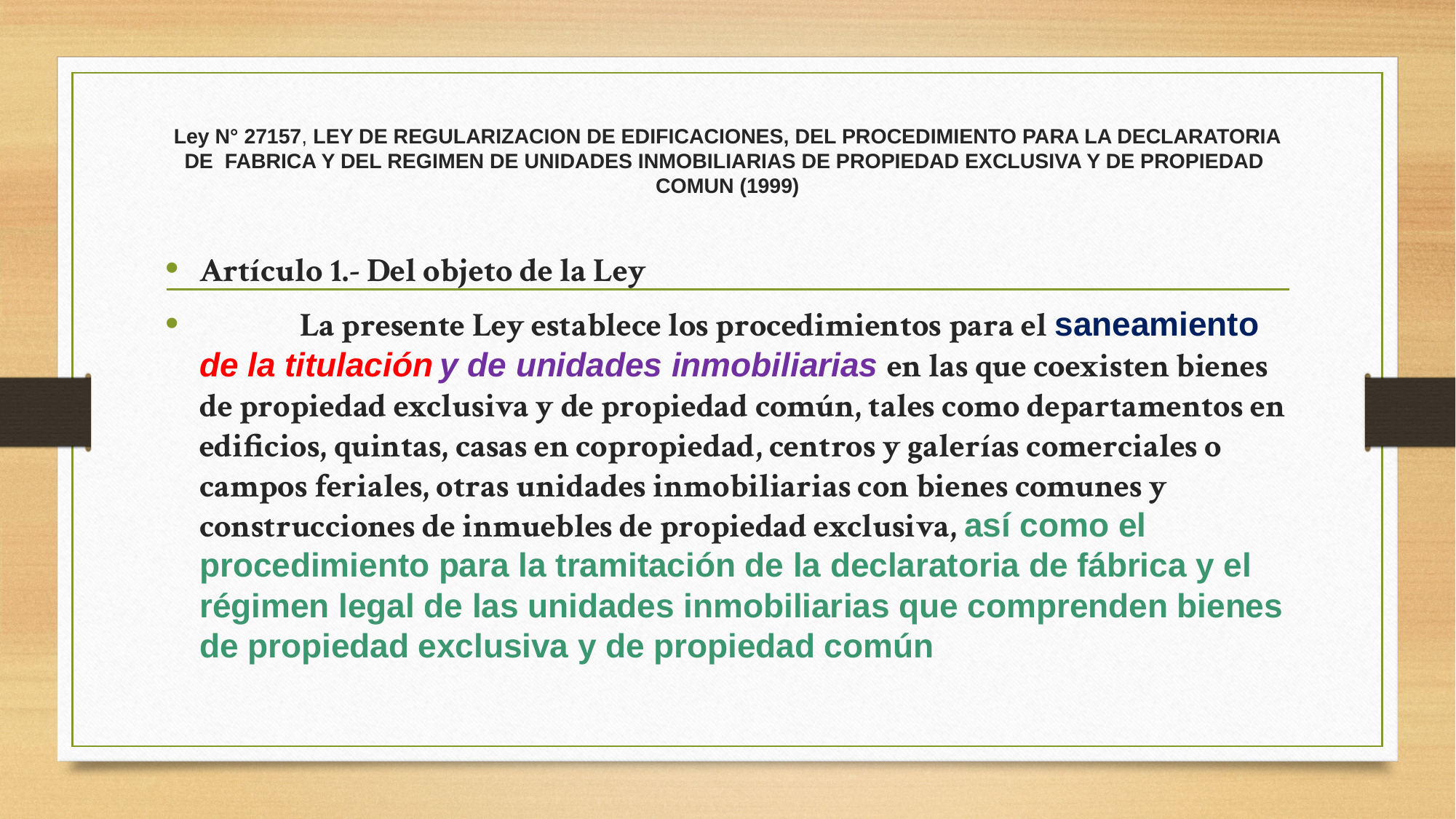

# Ley N° 27157, LEY DE REGULARIZACION DE EDIFICACIONES, DEL PROCEDIMIENTO PARA LA DECLARATORIA DE  FABRICA Y DEL REGIMEN DE UNIDADES INMOBILIARIAS DE PROPIEDAD EXCLUSIVA Y DE PROPIEDAD  COMUN (1999)
Artículo 1.- Del objeto de la Ley
	La presente Ley establece los procedimientos para el saneamiento de la titulación y de unidades inmobiliarias en las que coexisten bienes de propiedad exclusiva y de propiedad común, tales como departamentos en edificios, quintas, casas en copropiedad, centros y galerías comerciales o campos feriales, otras unidades inmobiliarias con bienes comunes y construcciones de inmuebles de propiedad exclusiva, así como el procedimiento para la tramitación de la declaratoria de fábrica y el régimen legal de las unidades inmobiliarias que comprenden bienes de propiedad exclusiva y de propiedad común